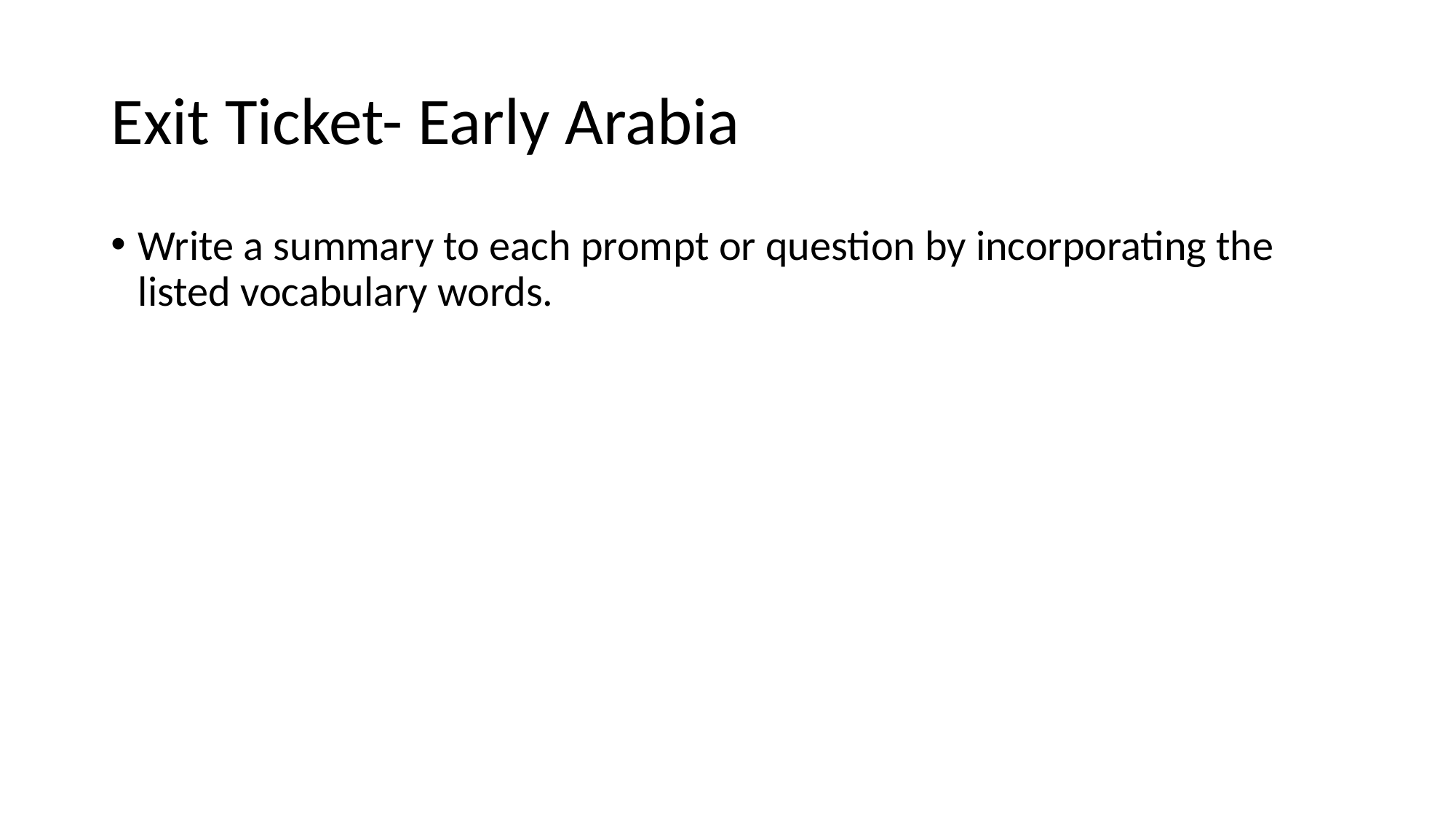

# Exit Ticket- Early Arabia
Write a summary to each prompt or question by incorporating the listed vocabulary words.